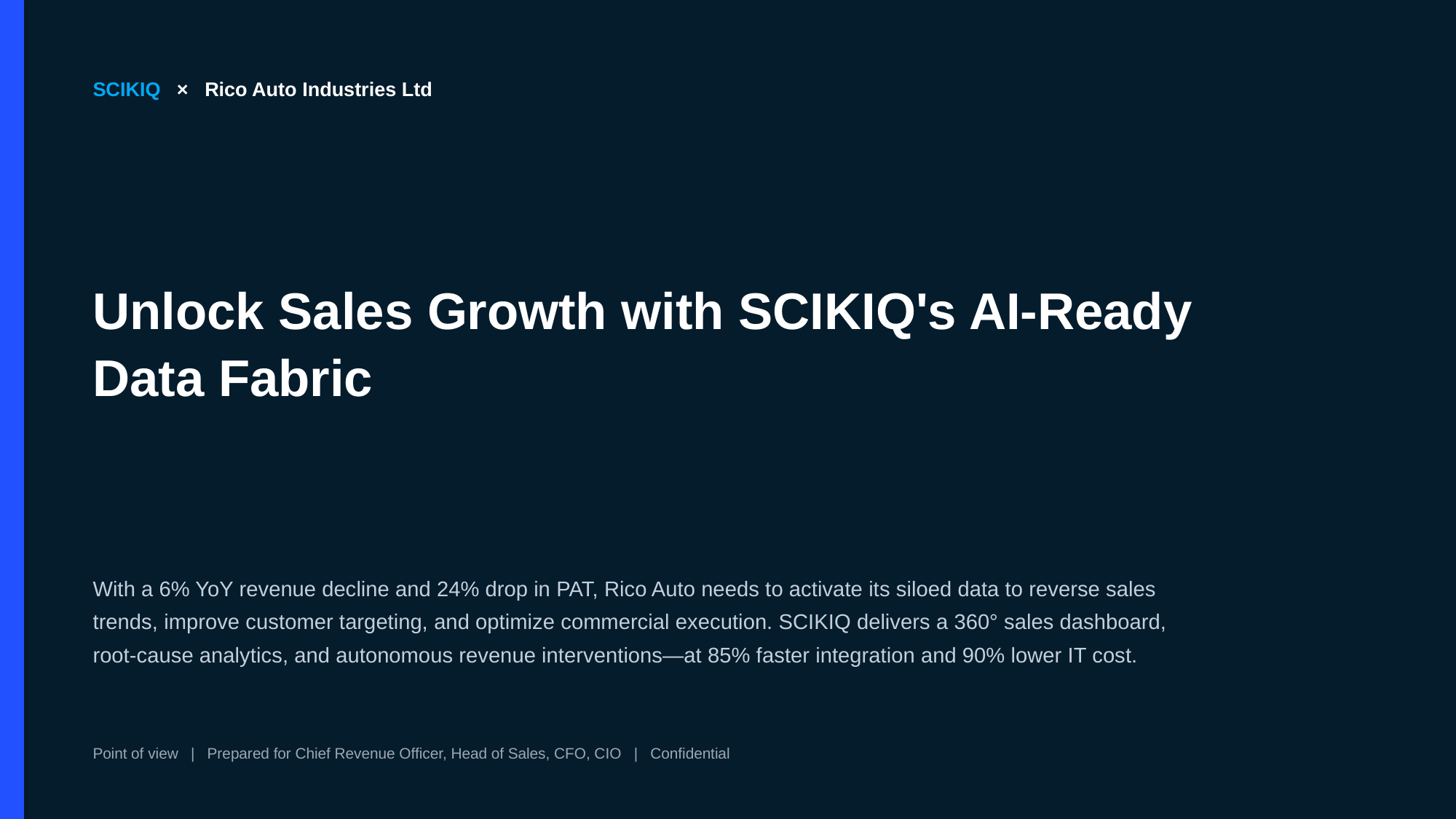

SCIKIQ   ×   Rico Auto Industries Ltd
Unlock Sales Growth with SCIKIQ's AI-Ready Data Fabric
With a 6% YoY revenue decline and 24% drop in PAT, Rico Auto needs to activate its siloed data to reverse sales trends, improve customer targeting, and optimize commercial execution. SCIKIQ delivers a 360° sales dashboard, root-cause analytics, and autonomous revenue interventions—at 85% faster integration and 90% lower IT cost.
Point of view   |   Prepared for Chief Revenue Officer, Head of Sales, CFO, CIO   |   Confidential